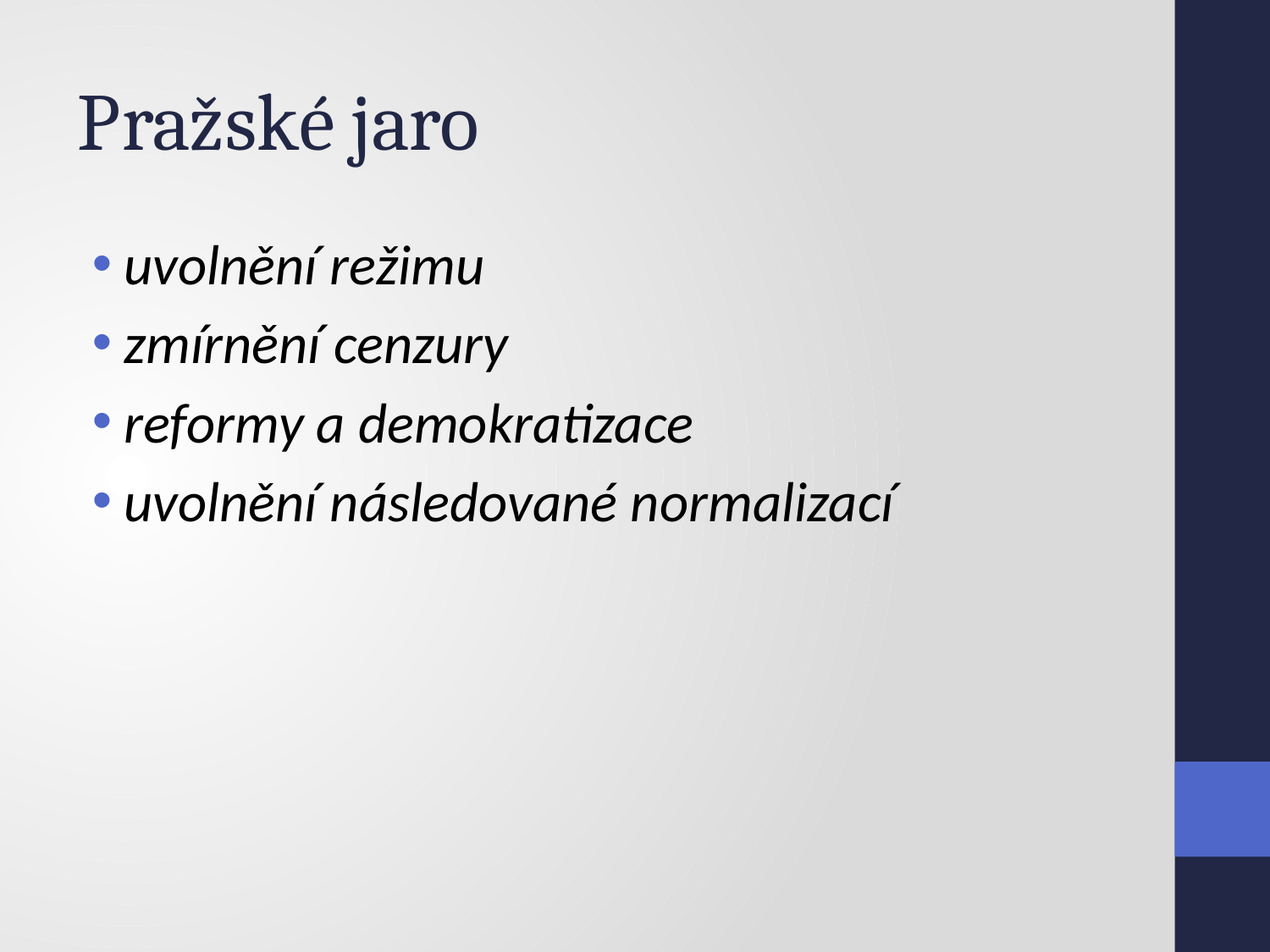

# Pražské jaro
uvolnění režimu
zmírnění cenzury
reformy a demokratizace
uvolnění následované normalizací